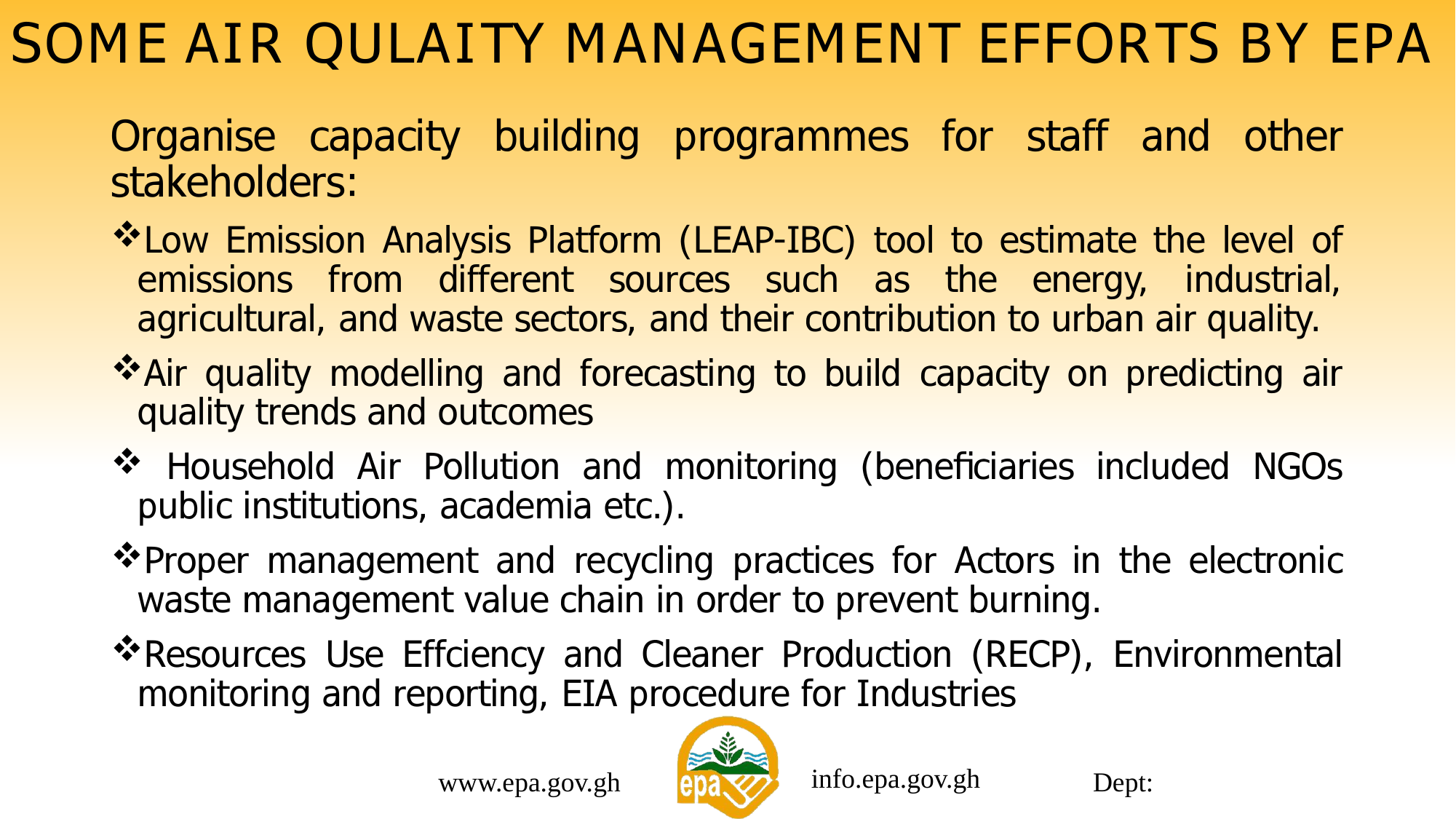

# SOME AIR QULAITY MANAGEMENT EFFORTS BY EPA
Organise capacity building programmes for staff and other stakeholders:
Low Emission Analysis Platform (LEAP-IBC) tool to estimate the level of emissions from different sources such as the energy, industrial, agricultural, and waste sectors, and their contribution to urban air quality.
Air quality modelling and forecasting to build capacity on predicting air quality trends and outcomes
 Household Air Pollution and monitoring (beneficiaries included NGOs public institutions, academia etc.).
Proper management and recycling practices for Actors in the electronic waste management value chain in order to prevent burning.
Resources Use Effciency and Cleaner Production (RECP), Environmental monitoring and reporting, EIA procedure for Industries